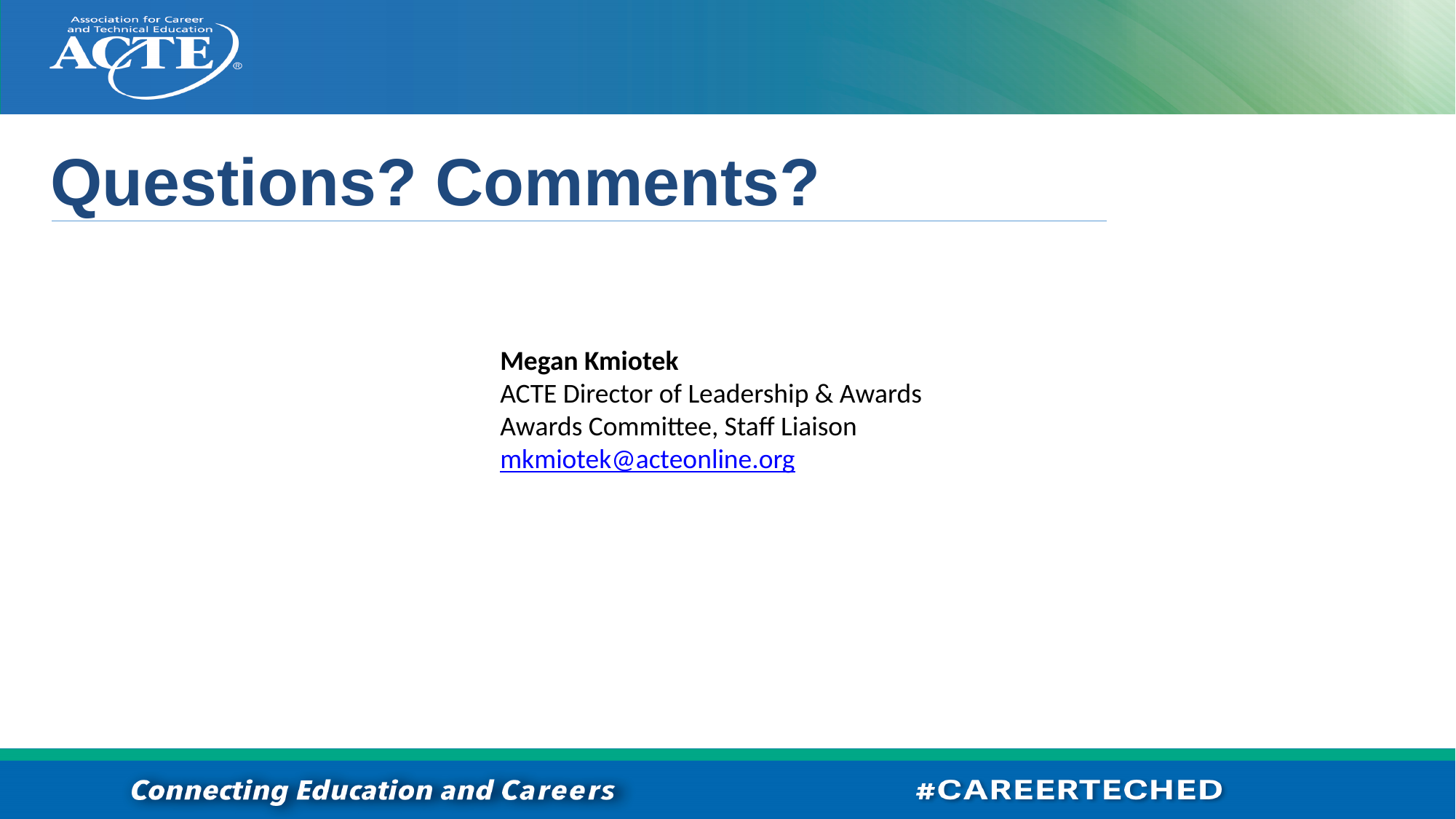

Questions? Comments?
Megan Kmiotek
ACTE Director of Leadership & Awards
Awards Committee, Staff Liaison
mkmiotek@acteonline.org